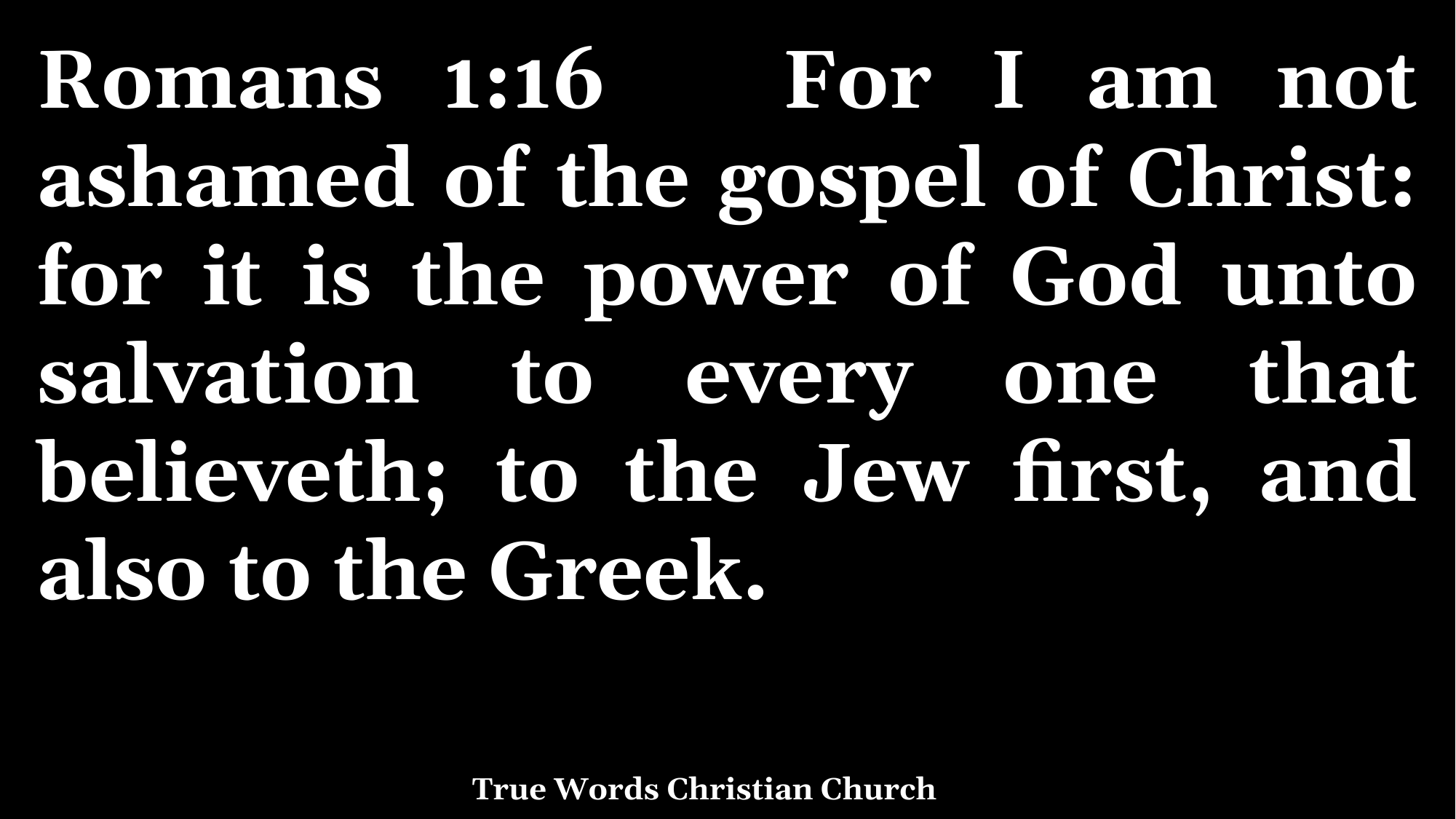

Romans 1:16   For I am not ashamed of the gospel of Christ: for it is the power of God unto salvation to every one that believeth; to the Jew first, and also to the Greek.
True Words Christian Church